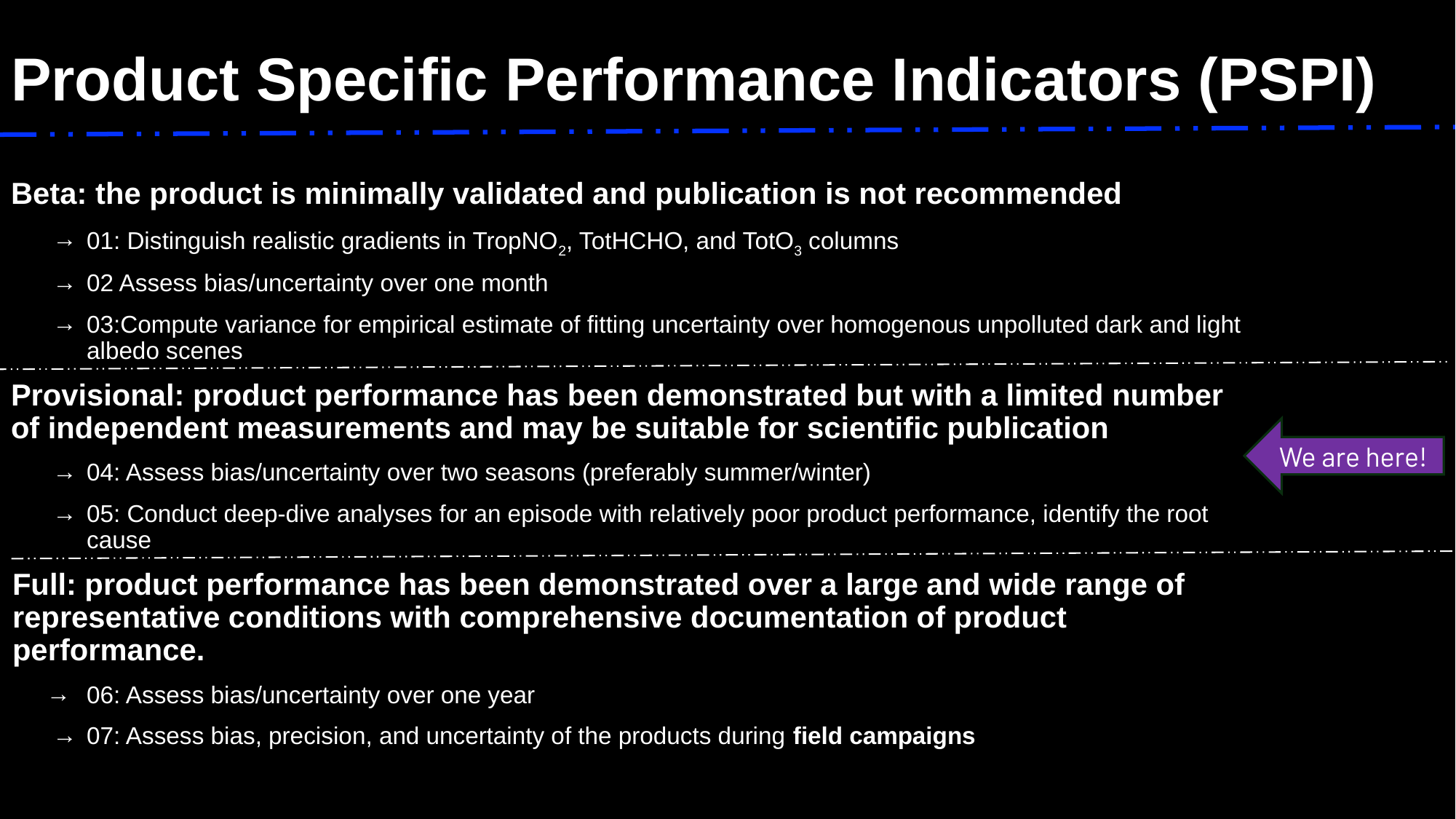

# Product Specific Performance Indicators (PSPI)
Beta: the product is minimally validated and publication is not recommended
01: Distinguish realistic gradients in TropNO2, TotHCHO, and TotO3 columns
02 Assess bias/uncertainty over one month
03:Compute variance for empirical estimate of fitting uncertainty over homogenous unpolluted dark and light albedo scenes
Provisional: product performance has been demonstrated but with a limited number of independent measurements and may be suitable for scientific publication
04: Assess bias/uncertainty over two seasons (preferably summer/winter)
05: Conduct deep-dive analyses for an episode with relatively poor product performance, identify the root cause
Full: product performance has been demonstrated over a large and wide range of representative conditions with comprehensive documentation of product performance.
06: Assess bias/uncertainty over one year
07: Assess bias, precision, and uncertainty of the products during field campaigns
We are here!